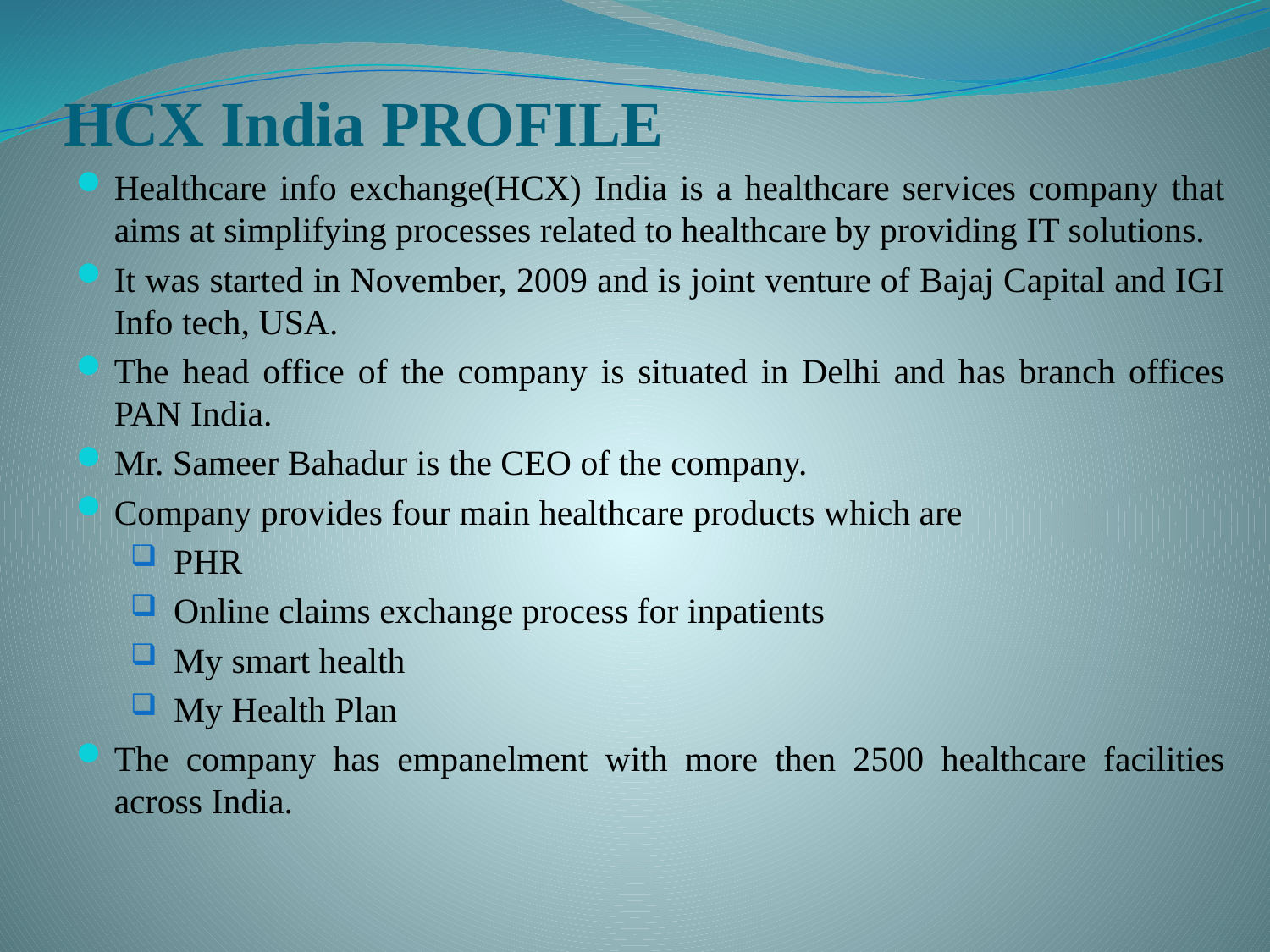

# HCX India PROFILE
Healthcare info exchange(HCX) India is a healthcare services company that aims at simplifying processes related to healthcare by providing IT solutions.
It was started in November, 2009 and is joint venture of Bajaj Capital and IGI Info tech, USA.
The head office of the company is situated in Delhi and has branch offices PAN India.
Mr. Sameer Bahadur is the CEO of the company.
Company provides four main healthcare products which are
 PHR
 Online claims exchange process for inpatients
 My smart health
 My Health Plan
The company has empanelment with more then 2500 healthcare facilities across India.